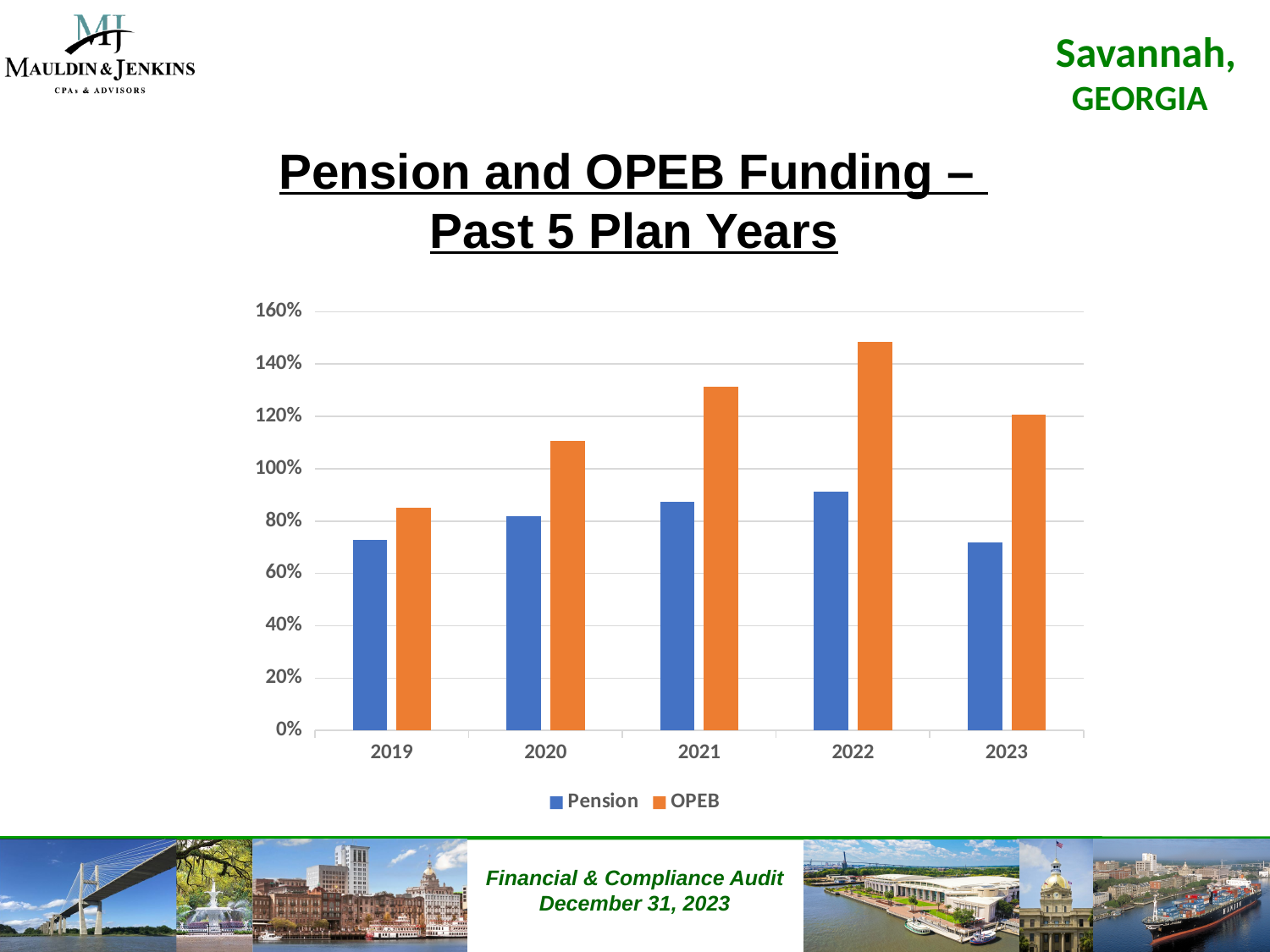

Pension and OPEB Funding –
Past 5 Plan Years

### Chart

| Category | Pension | OPEB |
|---|---|---|
| 2019 | 0.728 | 0.851 |
| 2020 | 0.819 | 1.106 |
| 2021 | 0.872 | 1.313 |
| 2022 | 0.912 | 1.485 |
| 2023 | 0.718 | 1.206 |